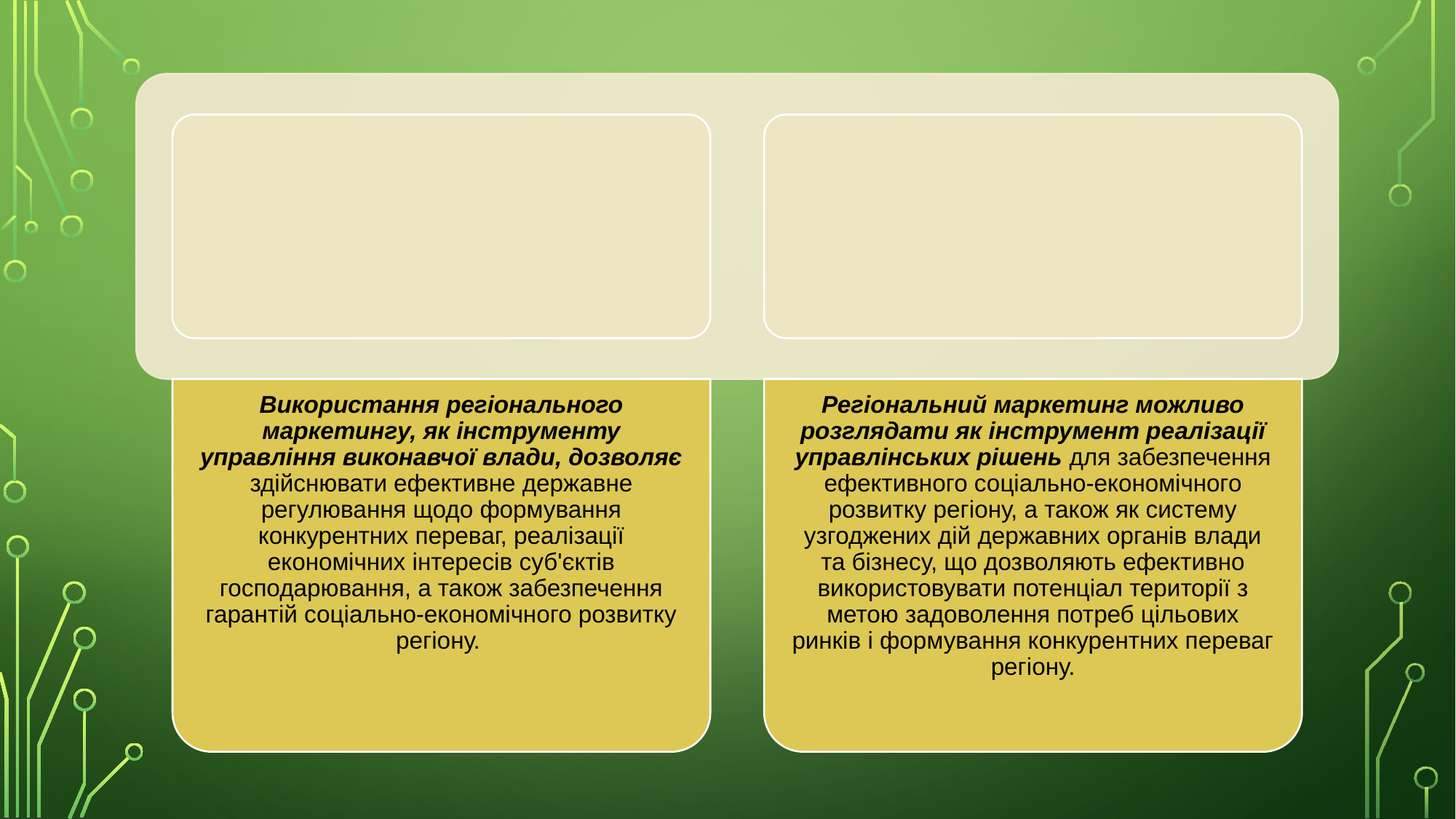

Використання регіонального маркетингу, як інструменту управління виконавчої влади, дозволяє здійснювати ефективне державне регулювання щодо формування конкурентних переваг, реалізації економічних інтересів суб'єктів господарювання, а також забезпечення гарантій соціально-економічного розвитку регіону.
Регіональний маркетинг можливо розглядати як інструмент реалізації управлінських рішень для забезпечення ефективного соціально-економічного розвитку регіону, а також як систему узгоджених дій державних органів влади та бізнесу, що дозволяють ефективно використовувати потенціал території з метою задоволення потреб цільових ринків і формування конкурентних переваг регіону.
#